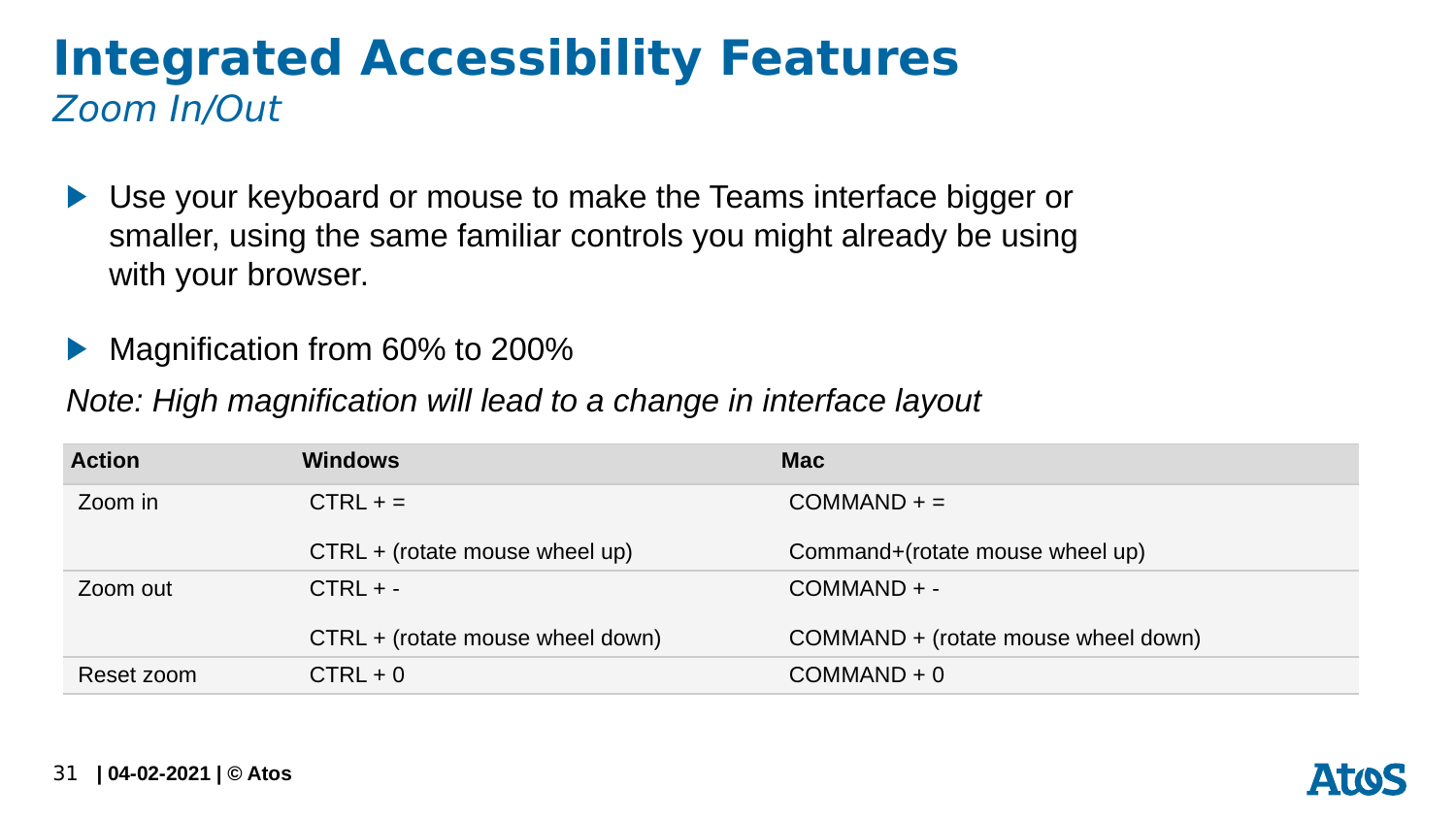

# Integrated Accessibility Features Zoom In/Out
Use your keyboard or mouse to make the Teams interface bigger or smaller, using the same familiar controls you might already be using with your browser.
Magnification from 60% to 200%
Note: High magnification will lead to a change in interface layout
| Action | Windows | Mac |
| --- | --- | --- |
| Zoom in | CTRL + = CTRL + (rotate mouse wheel up) | COMMAND + = Command+(rotate mouse wheel up) |
| Zoom out | CTRL + - CTRL + (rotate mouse wheel down) | COMMAND + - COMMAND + (rotate mouse wheel down) |
| Reset zoom | CTRL + 0 | COMMAND + 0 |
31